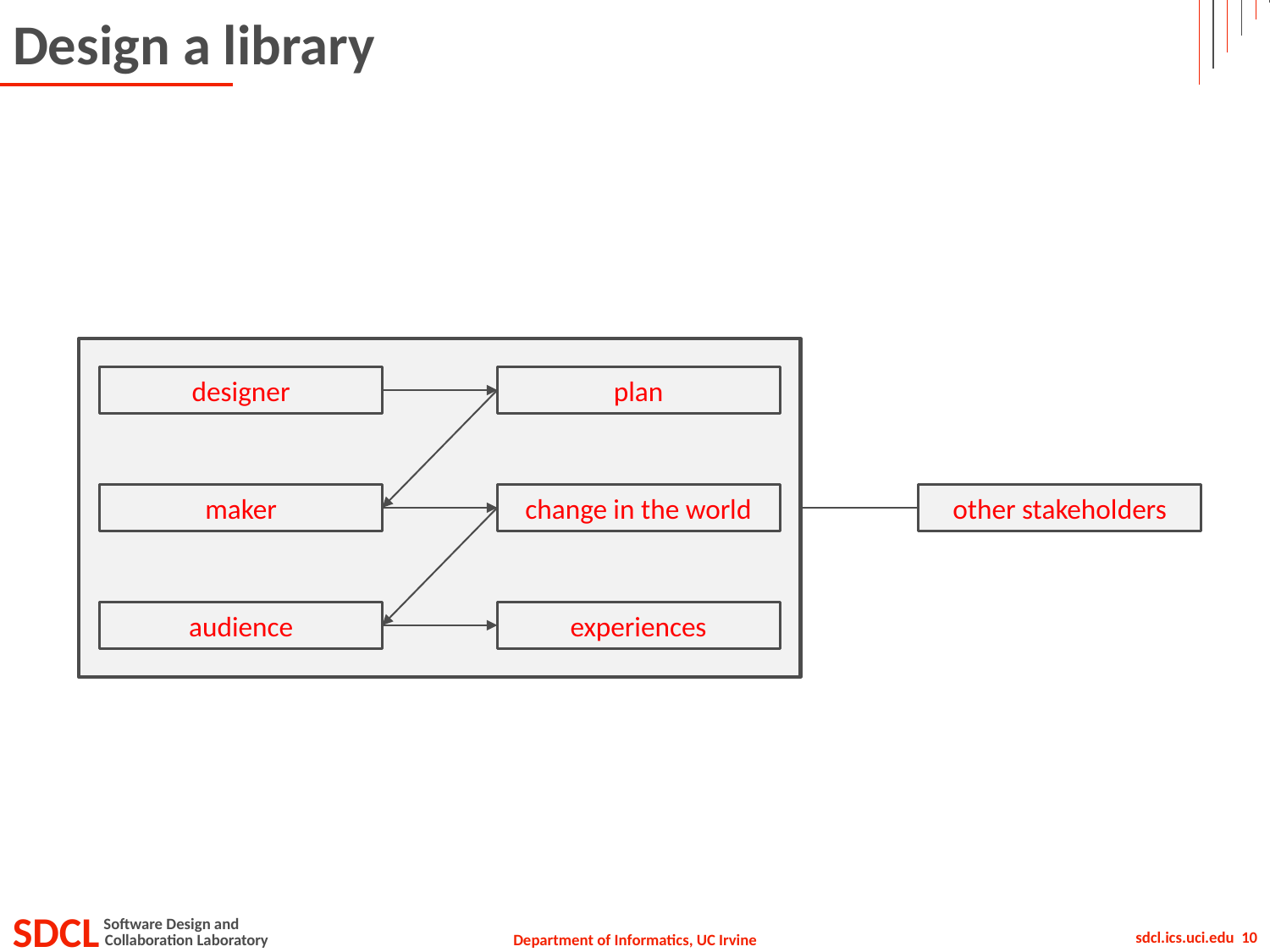

# Design a library

designer
plan
maker
change in the world
other stakeholders
audience
experiences